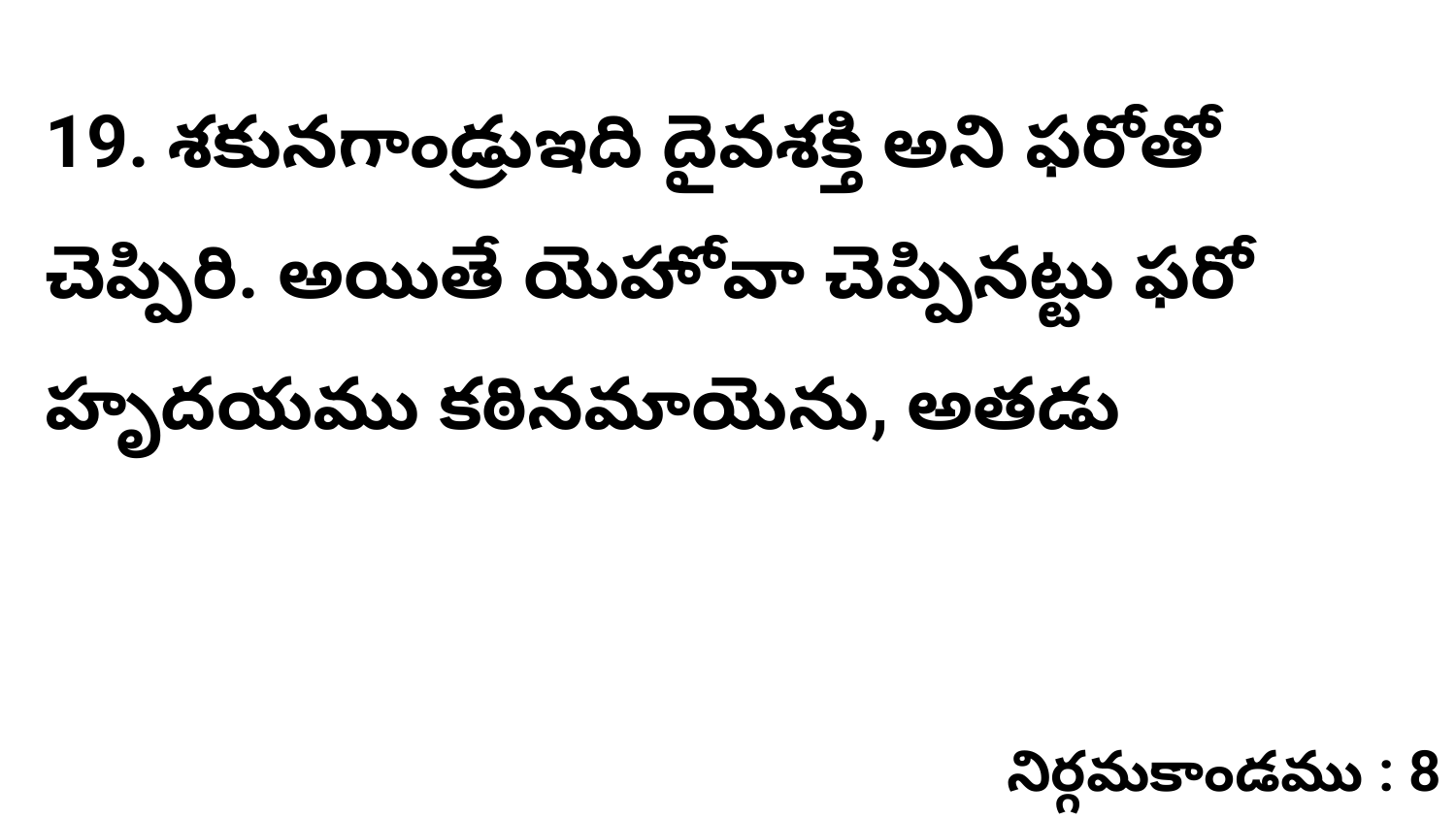

19. శకునగాండ్రుఇది దైవశక్తి అని ఫరోతో చెప్పిరి. అయితే యెహోవా చెప్పినట్టు ఫరో హృదయము కఠినమాయెను, అతడు
నిర్గమకాండము : 8